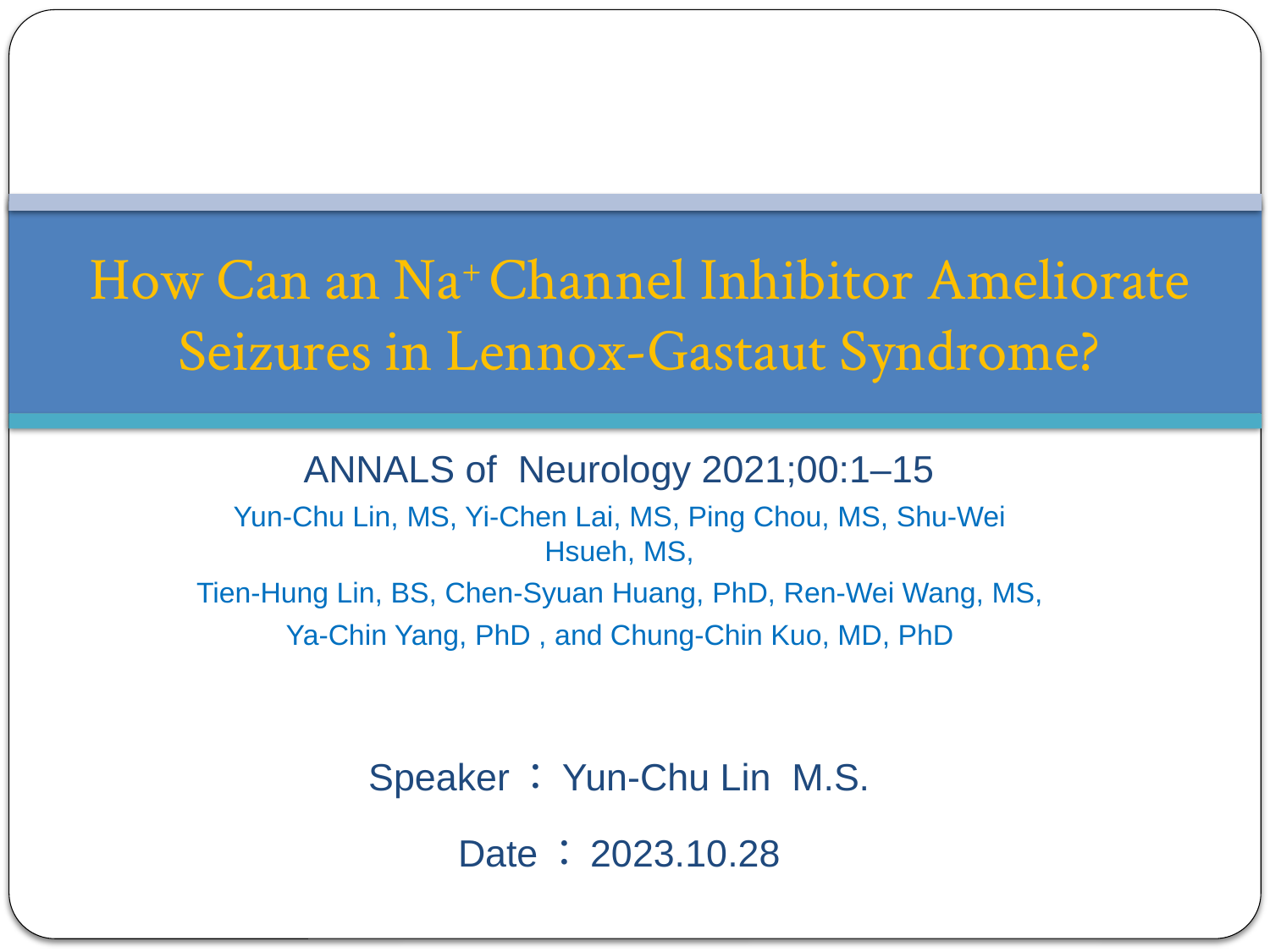

# How Can an Na+ Channel Inhibitor Ameliorate Seizures in Lennox-Gastaut Syndrome?
ANNALS of  Neurology 2021;00:1–15
Yun-Chu Lin, MS, Yi-Chen Lai, MS, Ping Chou, MS, Shu-Wei Hsueh, MS,
Tien-Hung Lin, BS, Chen-Syuan Huang, PhD, Ren-Wei Wang, MS,
Ya-Chin Yang, PhD , and Chung-Chin Kuo, MD, PhD

Speaker：Yun-Chu Lin  M.S.
Date：2023.10.28